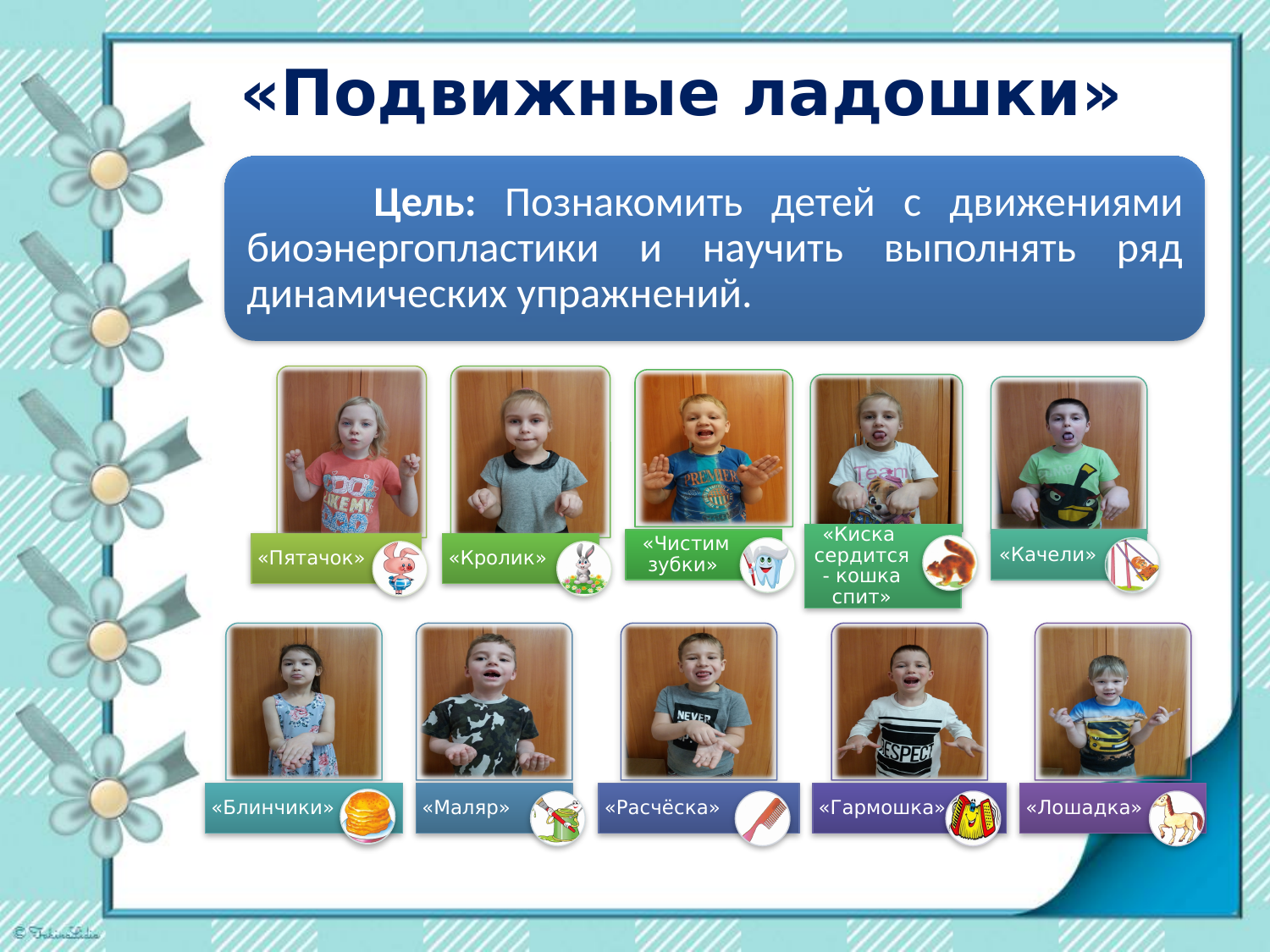

# «Подвижные ладошки»
	Цель: Познакомить детей с движениями биоэнергопластики и научить выполнять ряд динамических упражнений.
«Пятачок»
«Кролик»
 «Чистим зубки»
«Киска  сердится - кошка спит»
«Качели»
«Блинчики»
«Маляр»
«Расчёска»
«Гармошка»
«Лошадка»